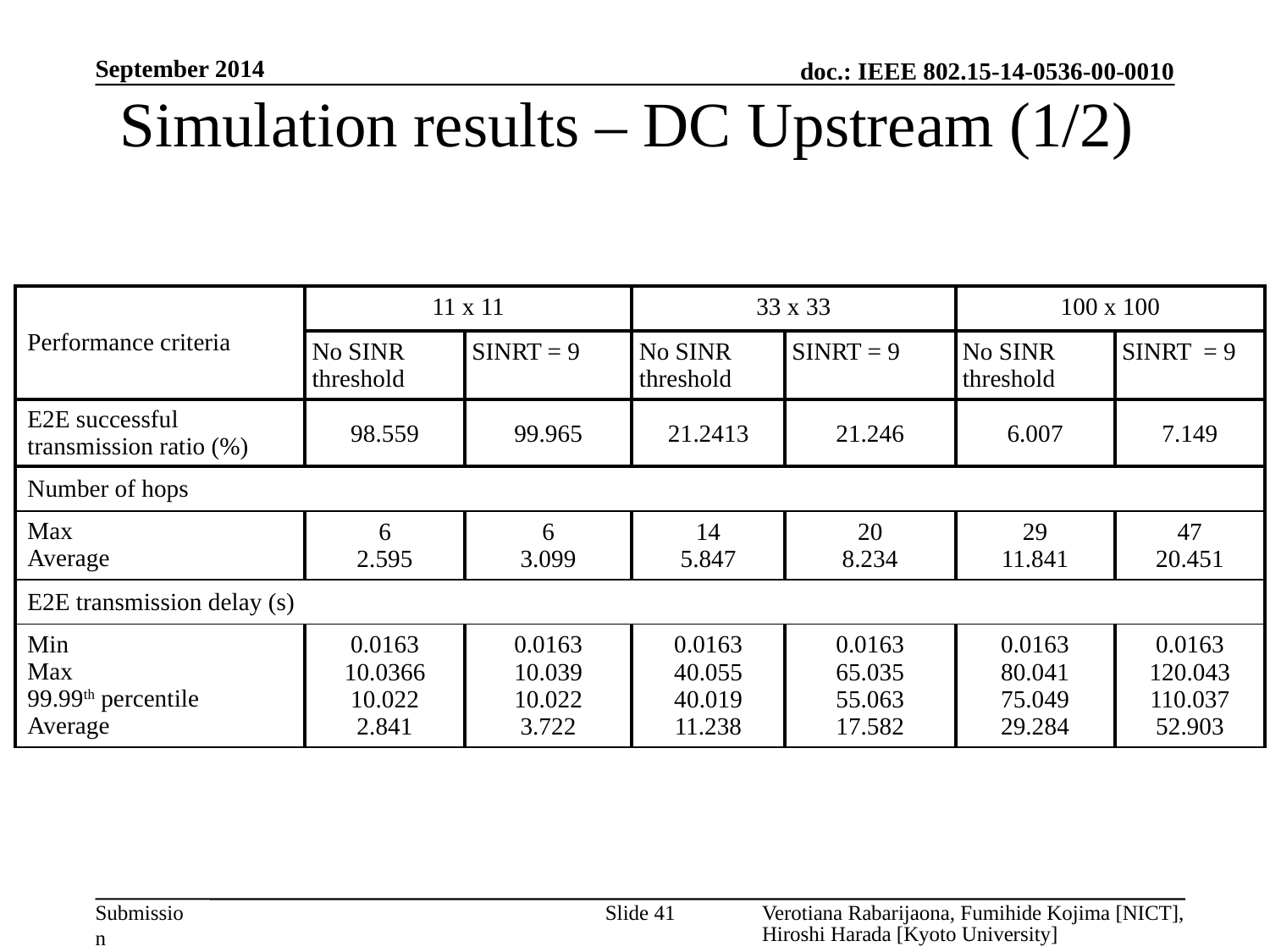

September 2014
# Simulation results – DC Upstream (1/2)
| Performance criteria | 11 x 11 |  | 33 x 33 |  | 100 x 100 |  |
| --- | --- | --- | --- | --- | --- | --- |
|  | No SINR threshold | SINRT = 9 | No SINR threshold | SINRT = 9 | No SINR threshold | SINRT = 9 |
| E2E successful transmission ratio (%) | 98.559 | 99.965 | 21.2413 | 21.246 | 6.007 | 7.149 |
| Number of hops |  |  |  |  |  |  |
| Max Average | 6 2.595 | 6 3.099 | 14 5.847 | 20 8.234 | 29 11.841 | 47 20.451 |
| E2E transmission delay (s) |  |  |  |  |  |  |
| Min Max 99.99th percentile Average | 0.0163 10.0366 10.022 2.841 | 0.0163 10.039 10.022 3.722 | 0.0163 40.055 40.019 11.238 | 0.0163 65.035 55.063 17.582 | 0.0163 80.041 75.049 29.284 | 0.0163 120.043 110.037 52.903 |
Slide 41
Verotiana Rabarijaona, Fumihide Kojima [NICT], Hiroshi Harada [Kyoto University]